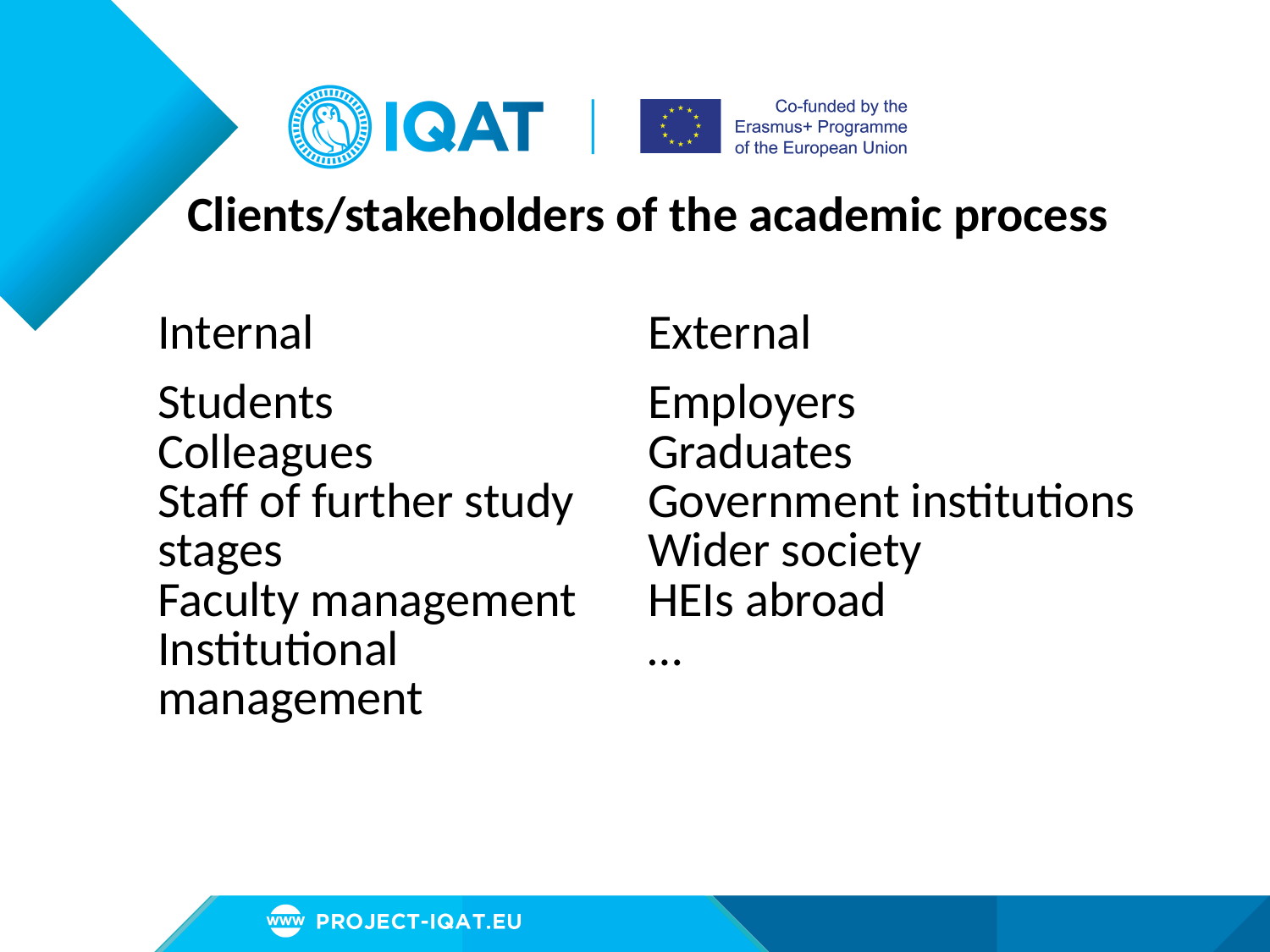

Clients/stakeholders of the academic process
| Internal | External |
| --- | --- |
| Students Colleagues Staff of further study stages Faculty management Institutional management | Employers Graduates Government institutions Wider society HEIs abroad … |